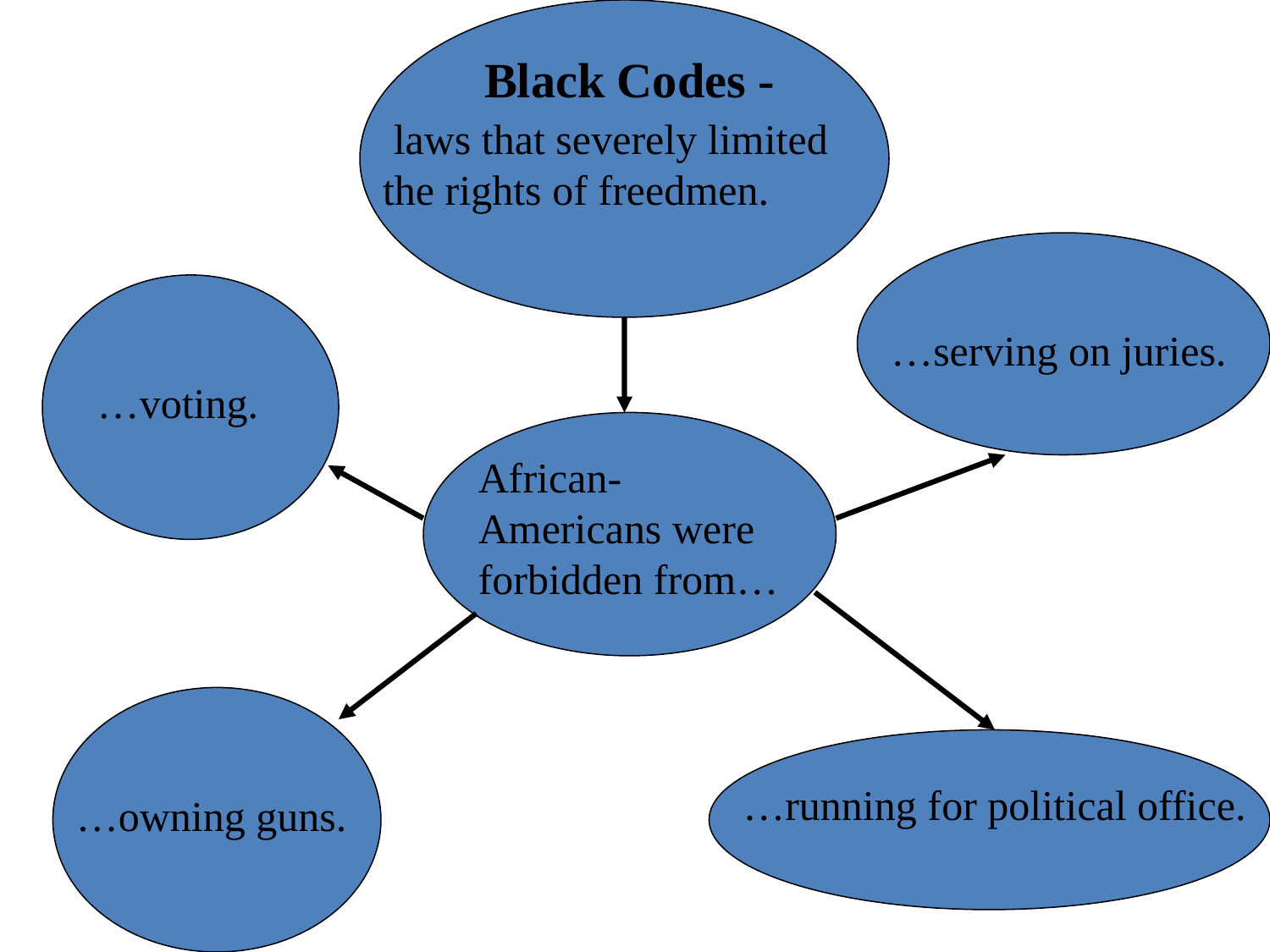

Black Codes -
 laws that severely limited the rights of freedmen.

…serving on juries.
…voting.

African-Americans were forbidden from…

…running for political office.
…owning guns.